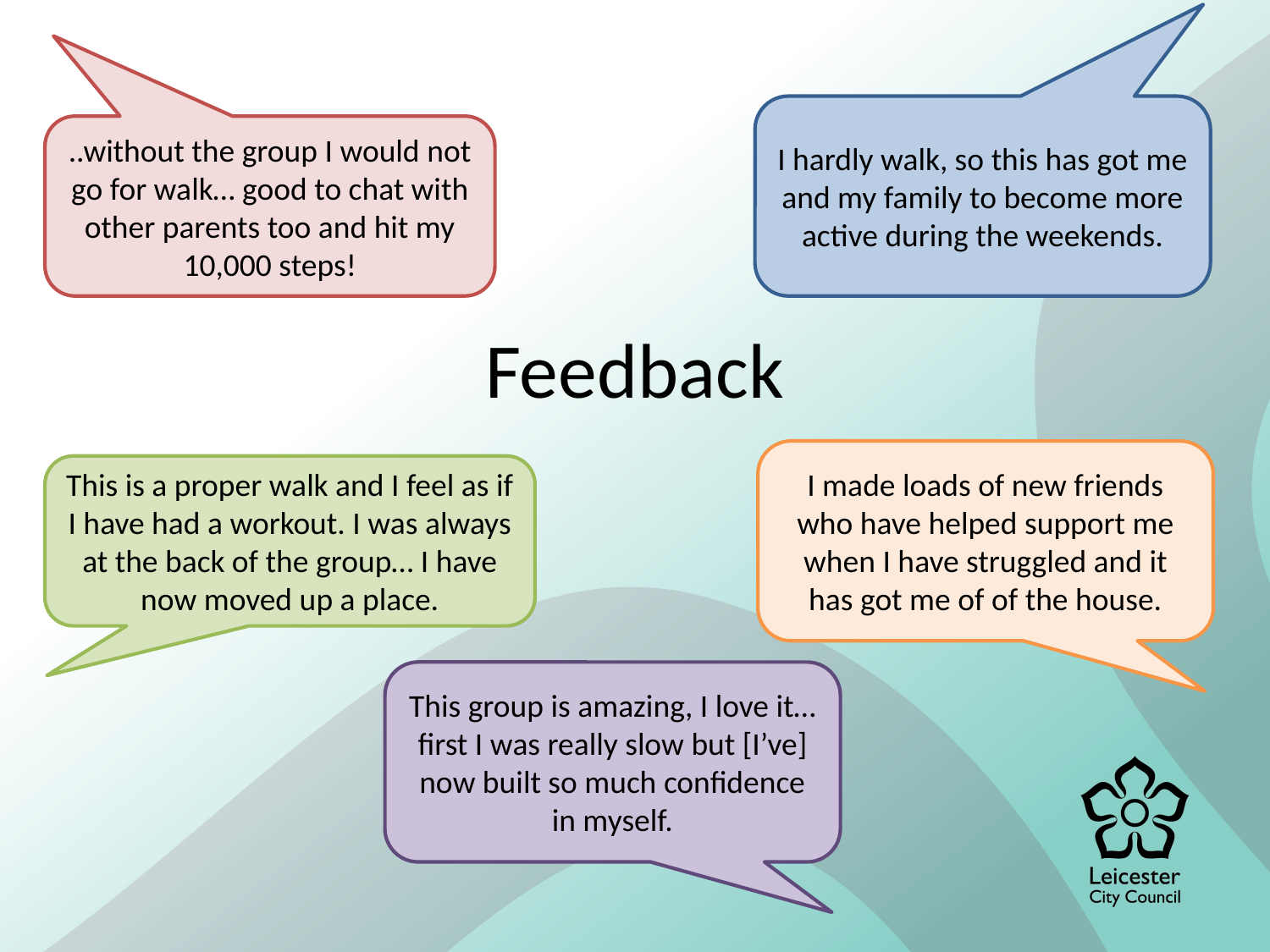

I hardly walk, so this has got me and my family to become more active during the weekends.
..without the group I would not go for walk… good to chat with other parents too and hit my 10,000 steps!
..
# Feedback
I made loads of new friends who have helped support me when I have struggled and it has got me of of the house.
This is a proper walk and I feel as if I have had a workout. I was always at the back of the group… I have now moved up a place.
This group is amazing, I love it… first I was really slow but [I’ve] now built so much confidence in myself.